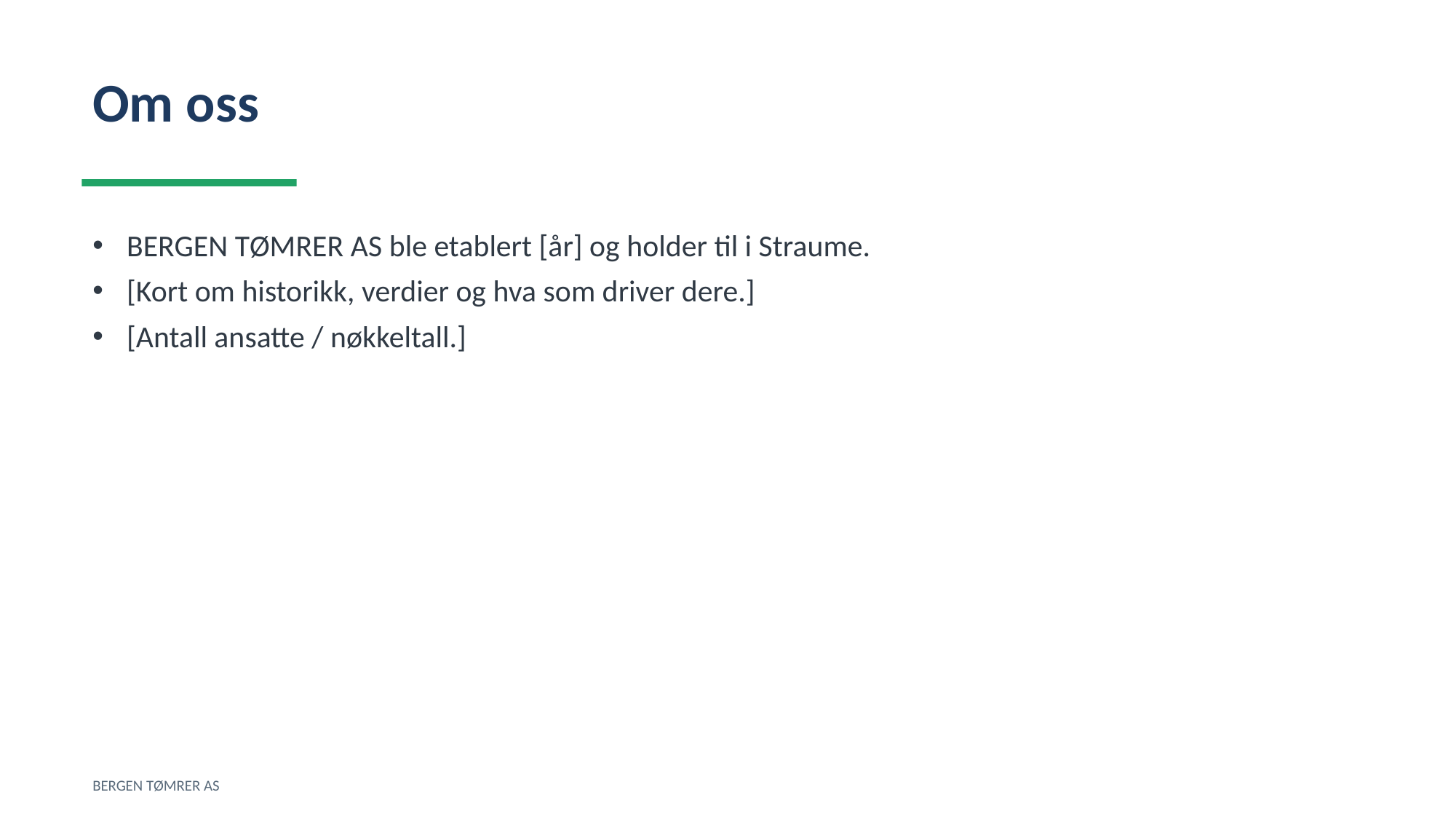

Om oss

BERGEN TØMRER AS ble etablert [år] og holder til i Straume.
[Kort om historikk, verdier og hva som driver dere.]
[Antall ansatte / nøkkeltall.]
BERGEN TØMRER AS